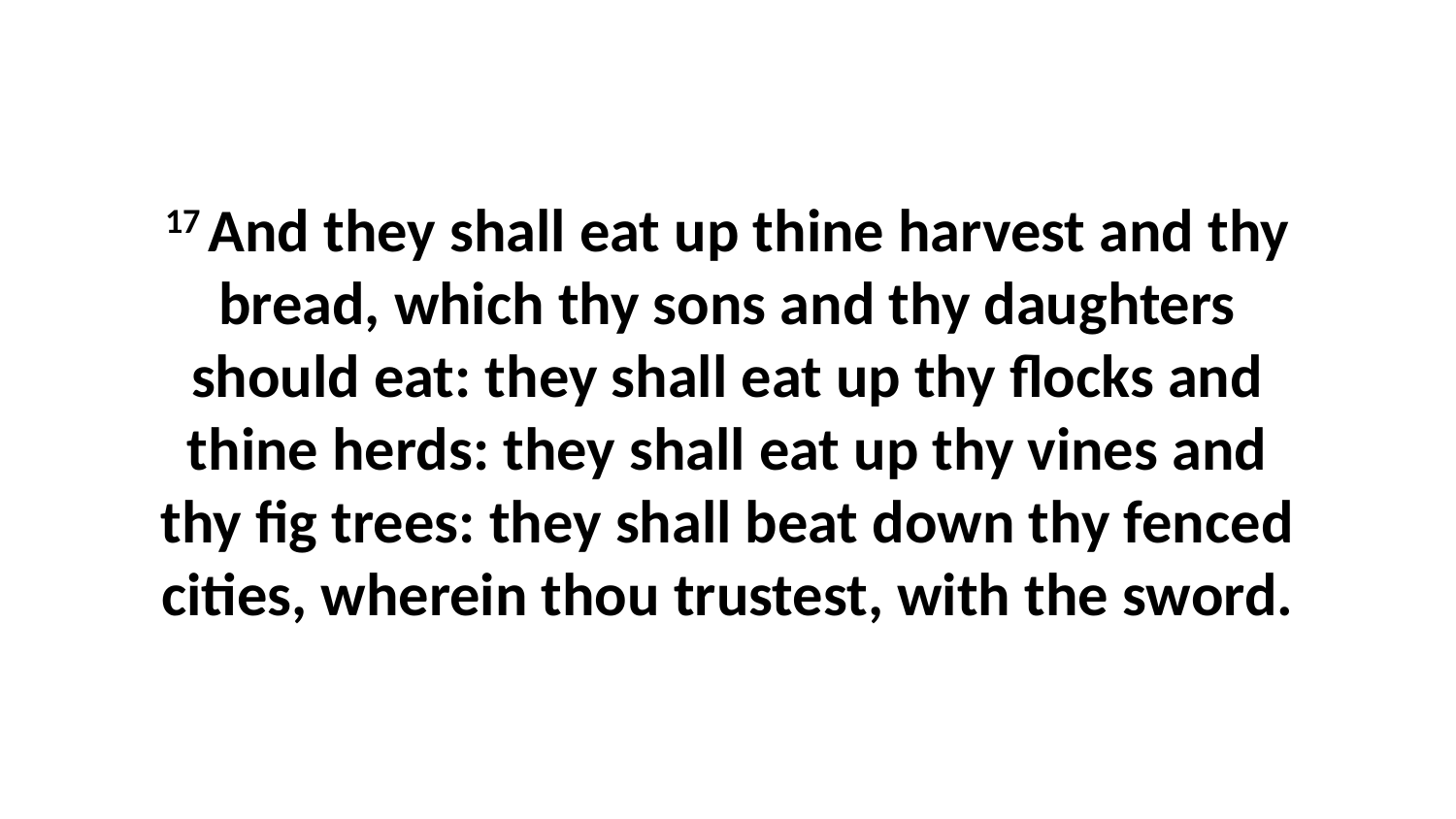

17 And they shall eat up thine harvest and thy bread, which thy sons and thy daughters should eat: they shall eat up thy flocks and thine herds: they shall eat up thy vines and thy fig trees: they shall beat down thy fenced cities, wherein thou trustest, with the sword.